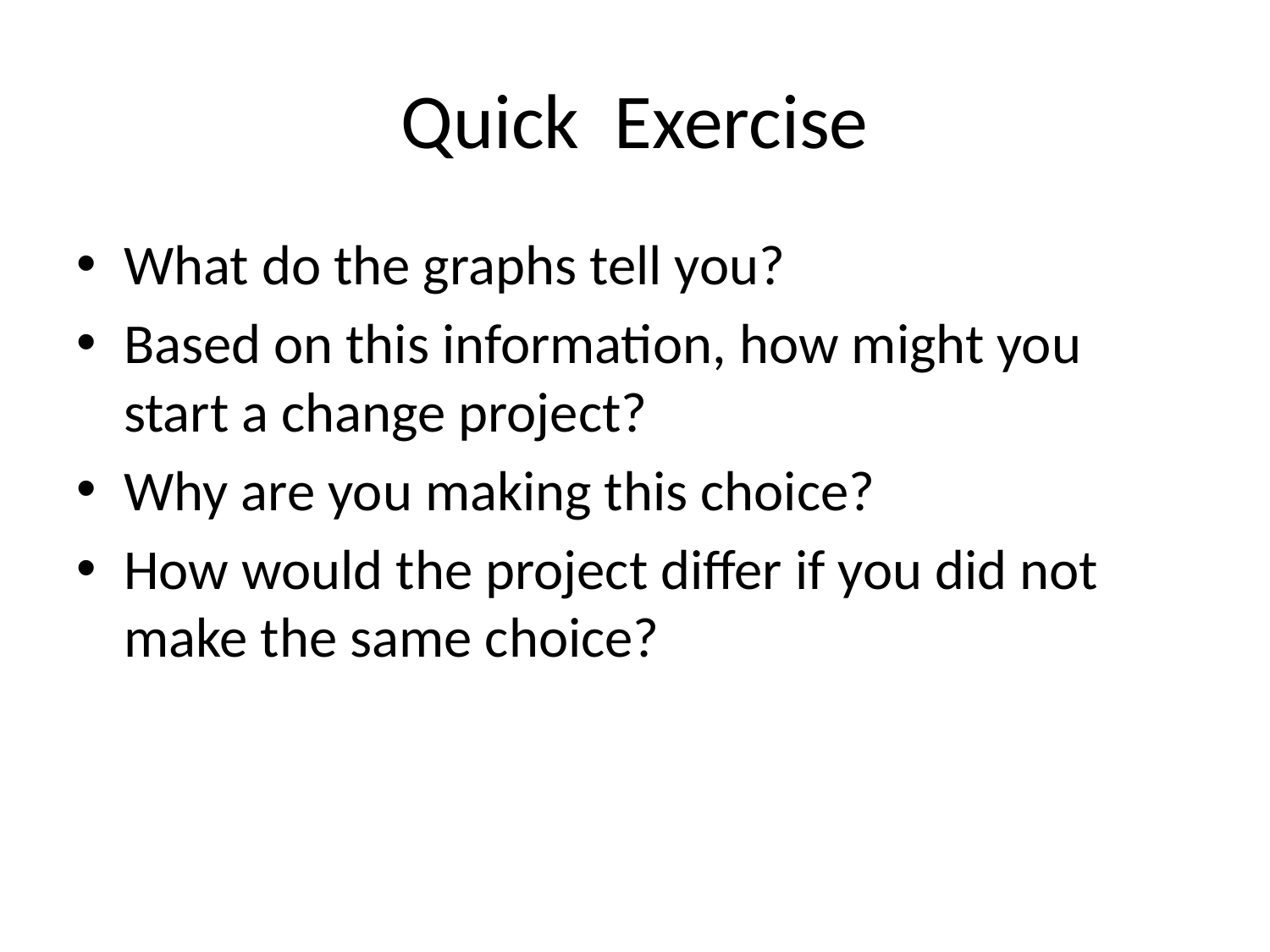

# Quick  Exercise
What do the graphs tell you?
Based on this information, how might you start a change project?
Why are you making this choice?
How would the project differ if you did not make the same choice?